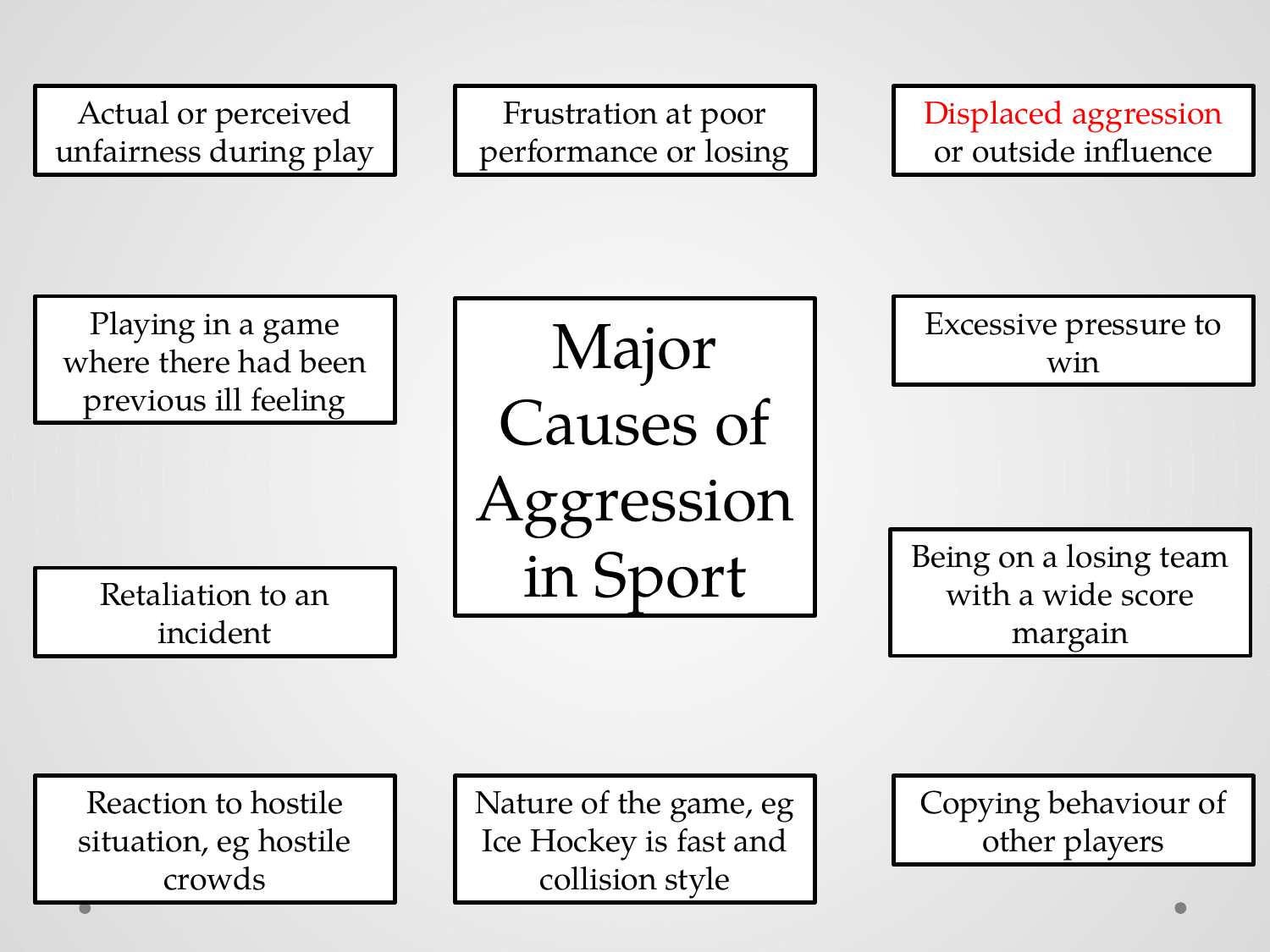

Actual or perceived unfairness during play
Frustration at poor performance or losing
Displaced aggression or outside influence
Playing in a game where there had been previous ill feeling
Excessive pressure to win
Major Causes of Aggression in Sport
Being on a losing team with a wide score margain
Retaliation to an incident
Reaction to hostile situation, eg hostile crowds
Nature of the game, eg Ice Hockey is fast and collision style
Copying behaviour of other players